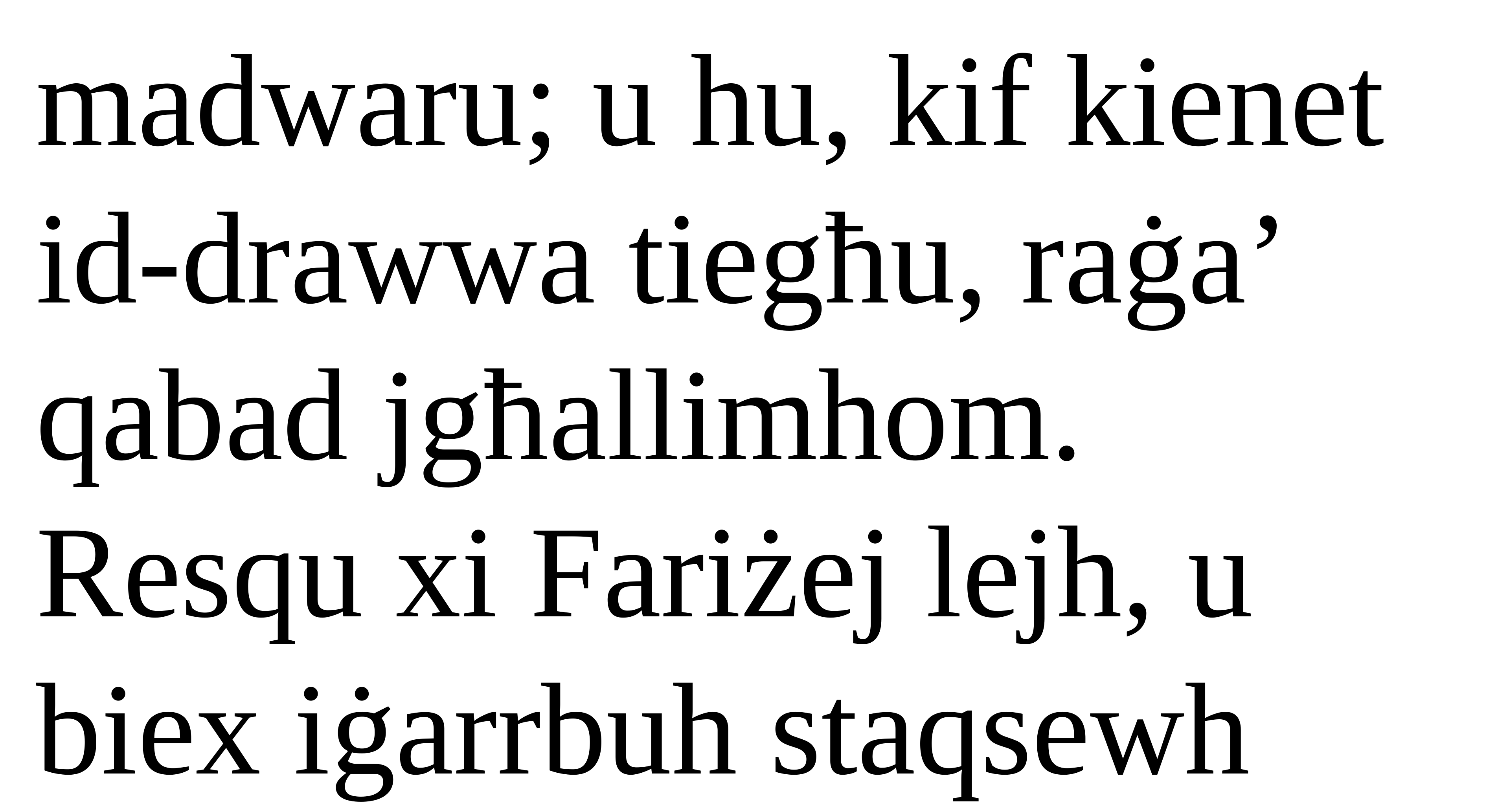

madwaru; u hu, kif kienet id-drawwa tiegħu, raġa’ qabad jgħallimhom.
Resqu xi Fariżej lejh, u biex iġarrbuh staqsewh